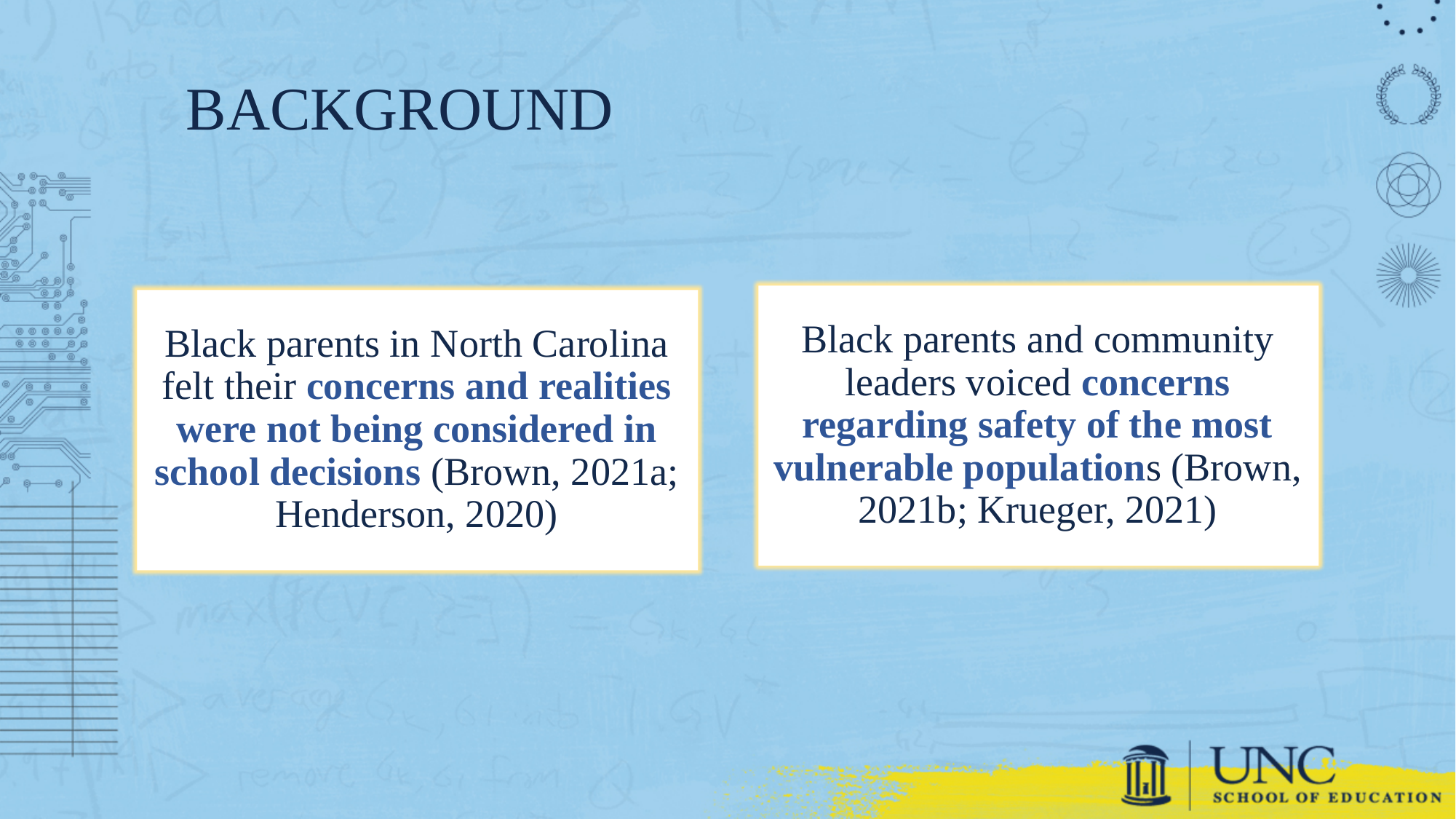

# BACKGROUND
Black parents and community leaders voiced concerns regarding safety of the most vulnerable populations (Brown, 2021b; Krueger, 2021)
Black parents in North Carolina felt their concerns and realities were not being considered in school decisions (Brown, 2021a; Henderson, 2020)